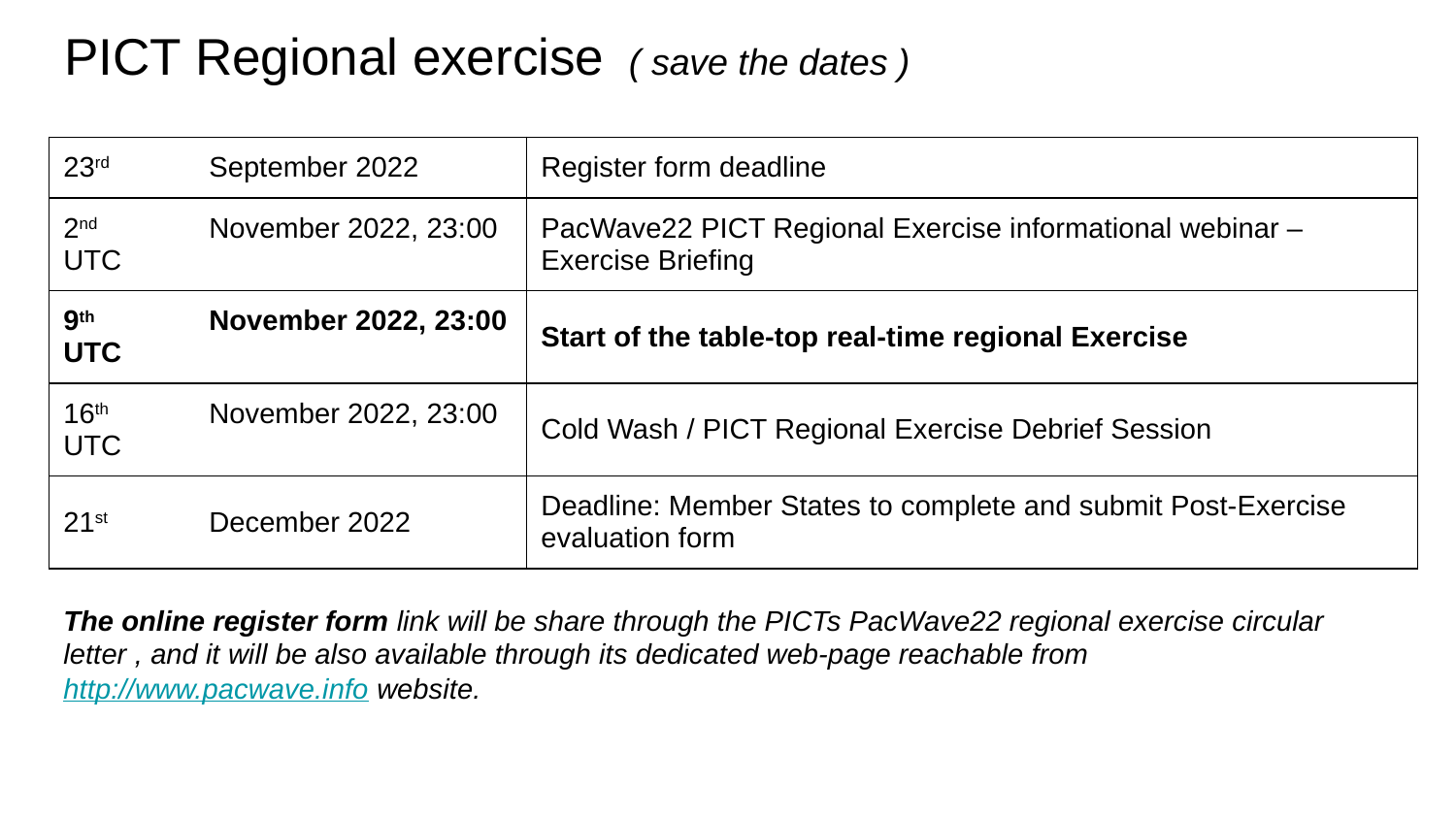

# PICT Regional exercise  ( save the dates )

| 23rd September 2022 | Register form deadline |
| --- | --- |
| 2nd November 2022, 23:00 UTC | PacWave22 PICT Regional Exercise informational webinar – Exercise Briefing |
| 9th November 2022, 23:00 UTC | Start of the table-top real-time regional Exercise |
| 16th November 2022, 23:00 UTC | Cold Wash / PICT Regional Exercise Debrief Session |
| 21st December 2022 | Deadline: Member States to complete and submit Post-Exercise evaluation form |

The online register form link will be share through the PICTs PacWave22 regional exercise circular letter , and it will be also available through its dedicated web-page reachable from http://www.pacwave.info website.